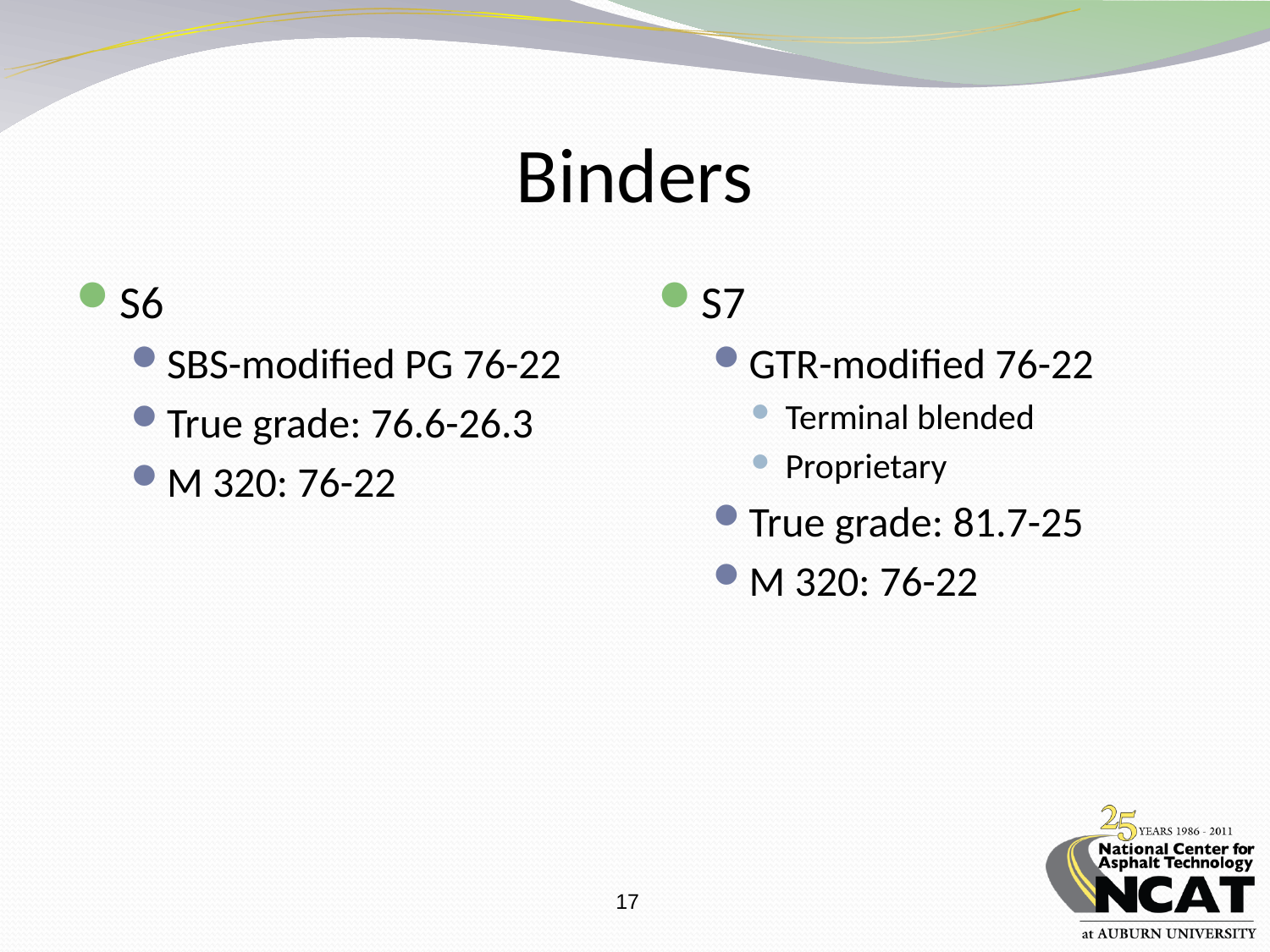

# Binders
S6
SBS-modified PG 76-22
True grade: 76.6-26.3
M 320: 76-22

S7
GTR-modified 76-22
Terminal blended
Proprietary
True grade: 81.7-25
M 320: 76-22